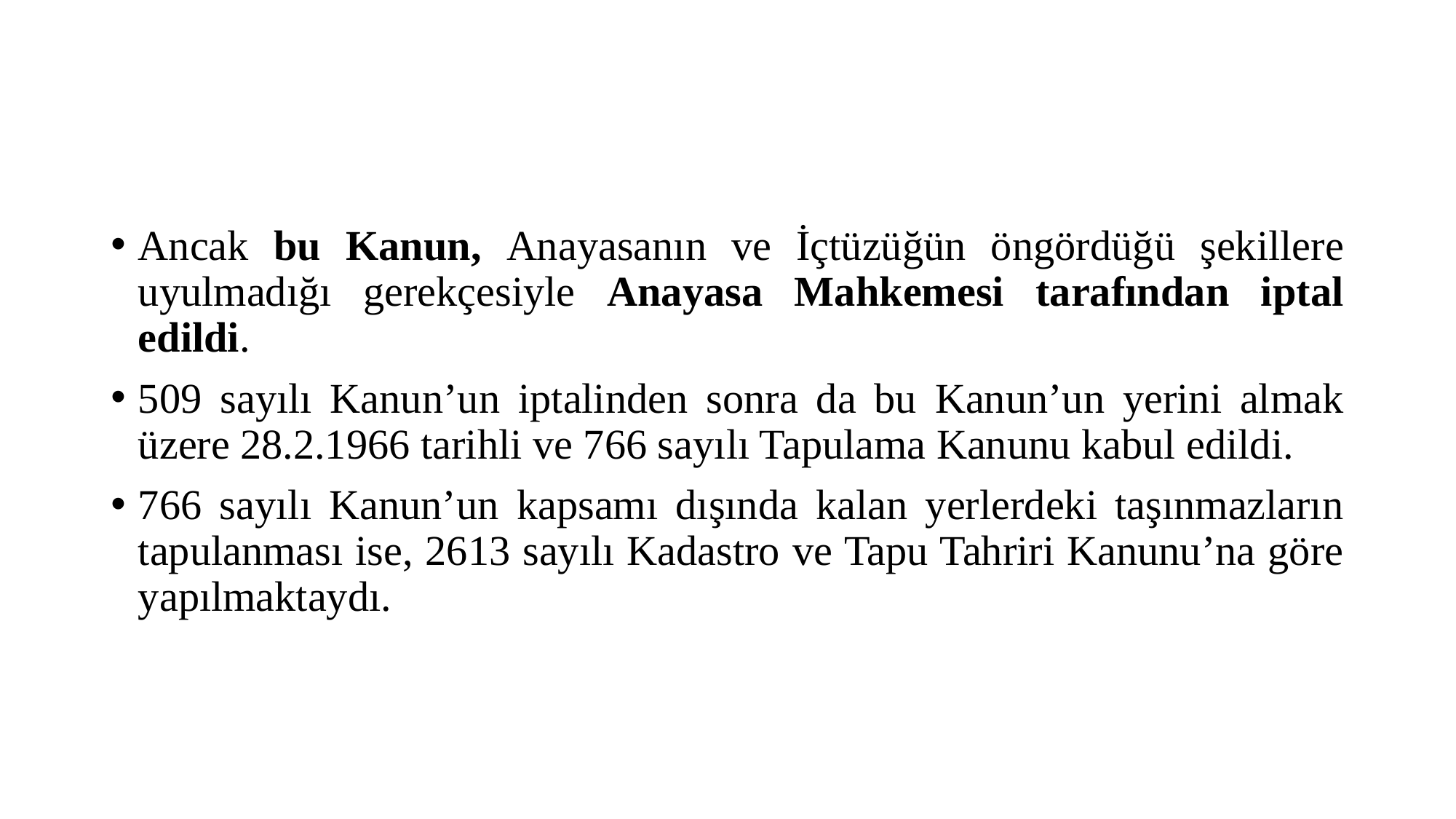

#
Ancak bu Kanun, Anayasanın ve İçtüzüğün öngördüğü şekillere uyulmadığı gerekçesiyle Anayasa Mahkemesi tarafından iptal edildi.
509 sayılı Kanun’un iptalinden sonra da bu Kanun’un yerini almak üzere 28.2.1966 tarihli ve 766 sayılı Tapulama Kanunu kabul edildi.
766 sayılı Kanun’un kapsamı dışında kalan yerlerdeki taşınmazların tapulanması ise, 2613 sayılı Kadastro ve Tapu Tahriri Kanunu’na göre yapılmaktaydı.